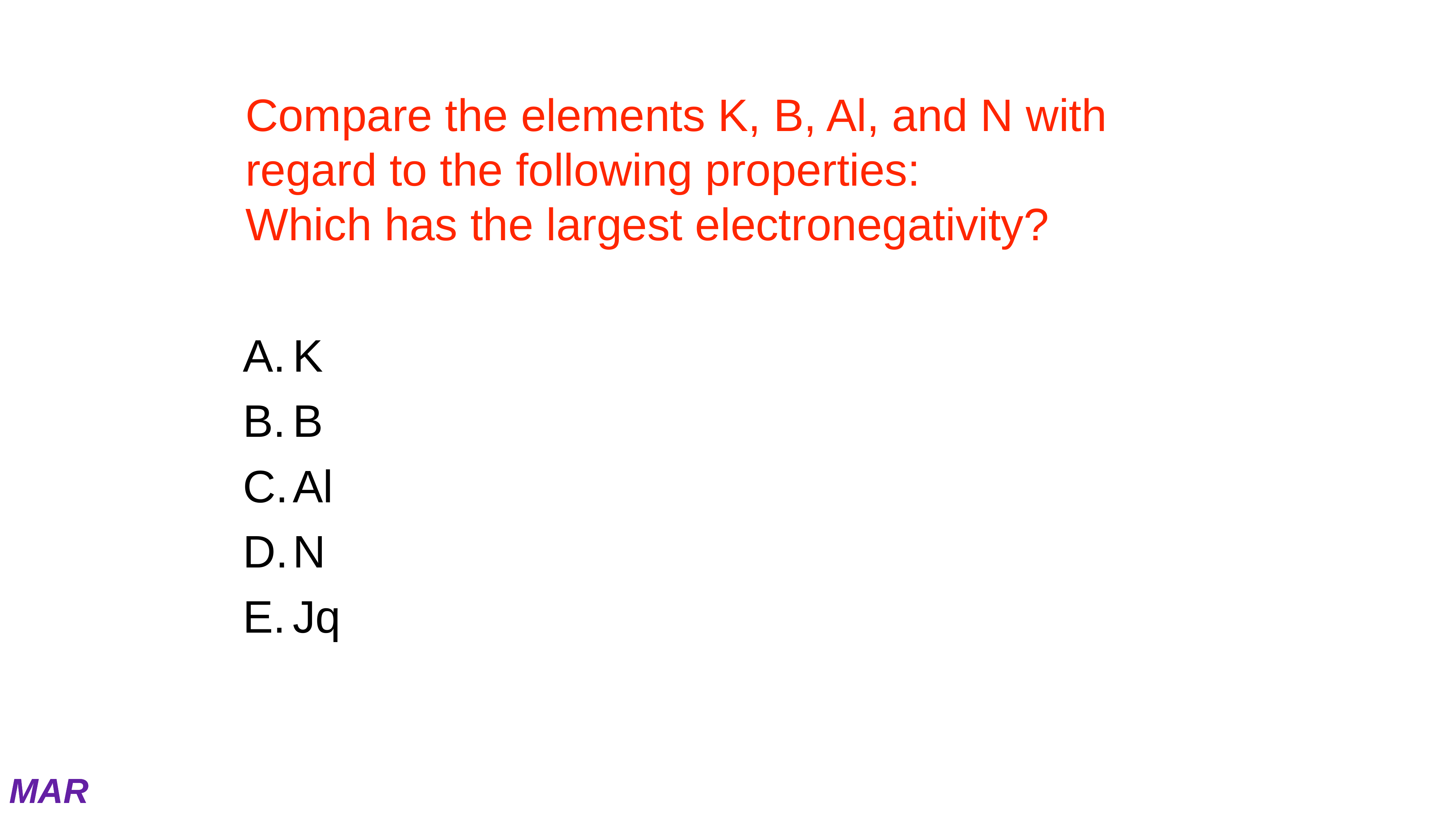

# Compare the elements K, B, Al, and N with regard to the following properties: Which has the largest electronegativity?
K
B
Al
N
Jq
MAR
Enter your response on
your iClicker now!
Answer = D, N (nitrogen)

Electronegativity increases up and to the right

N most "up and to the right" on periodic table